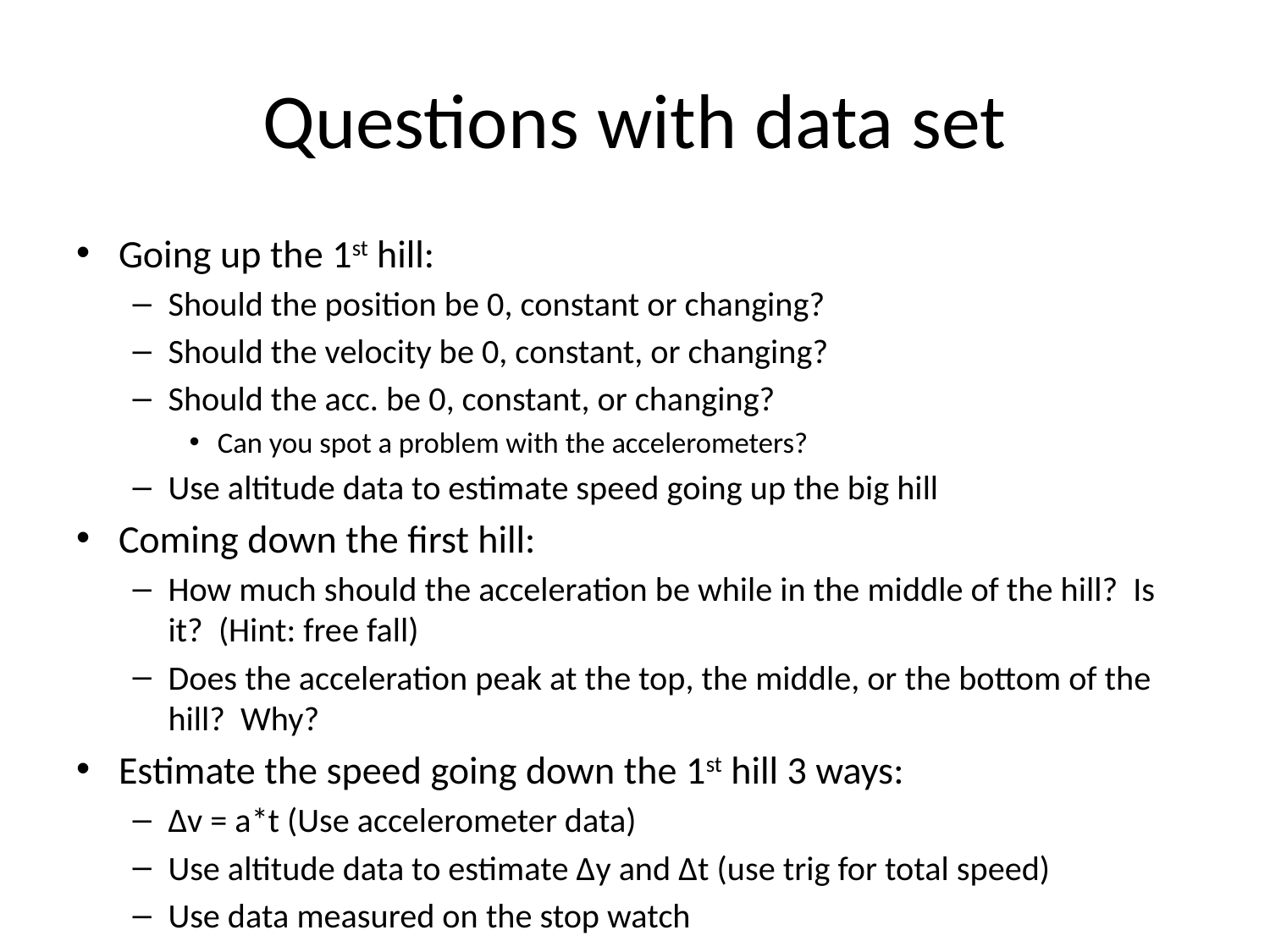

# Questions with data set
Going up the 1st hill:
Should the position be 0, constant or changing?
Should the velocity be 0, constant, or changing?
Should the acc. be 0, constant, or changing?
Can you spot a problem with the accelerometers?
Use altitude data to estimate speed going up the big hill
Coming down the first hill:
How much should the acceleration be while in the middle of the hill?  Is it?  (Hint: free fall)
Does the acceleration peak at the top, the middle, or the bottom of the hill?  Why?
Estimate the speed going down the 1st hill 3 ways:
Δv = a*t (Use accelerometer data)
Use altitude data to estimate Δy and Δt (use trig for total speed)
Use data measured on the stop watch